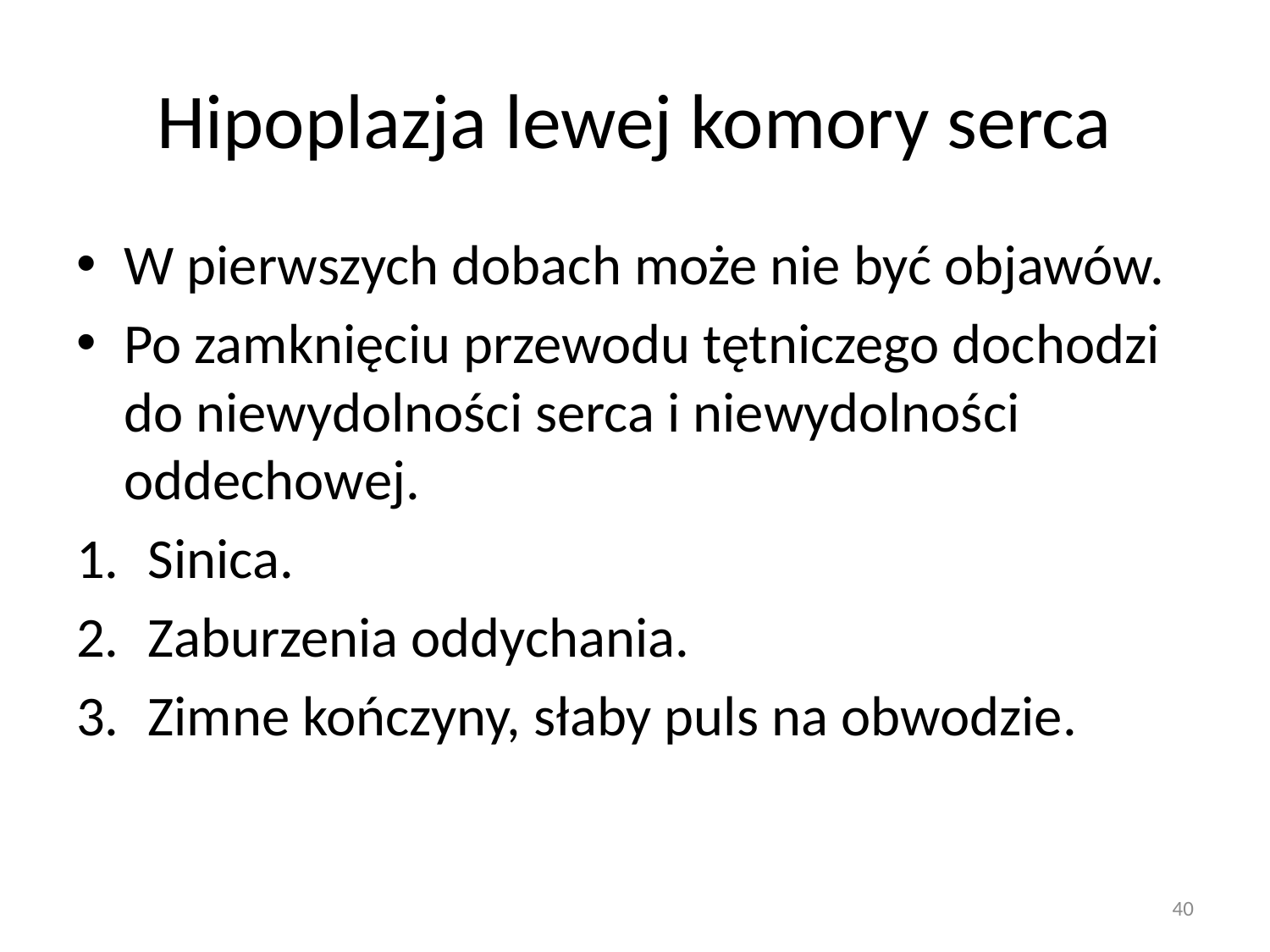

# Hipoplazja lewej komory serca
W pierwszych dobach może nie być objawów.
Po zamknięciu przewodu tętniczego dochodzi do niewydolności serca i niewydolności oddechowej.
Sinica.
Zaburzenia oddychania.
Zimne kończyny, słaby puls na obwodzie.

40